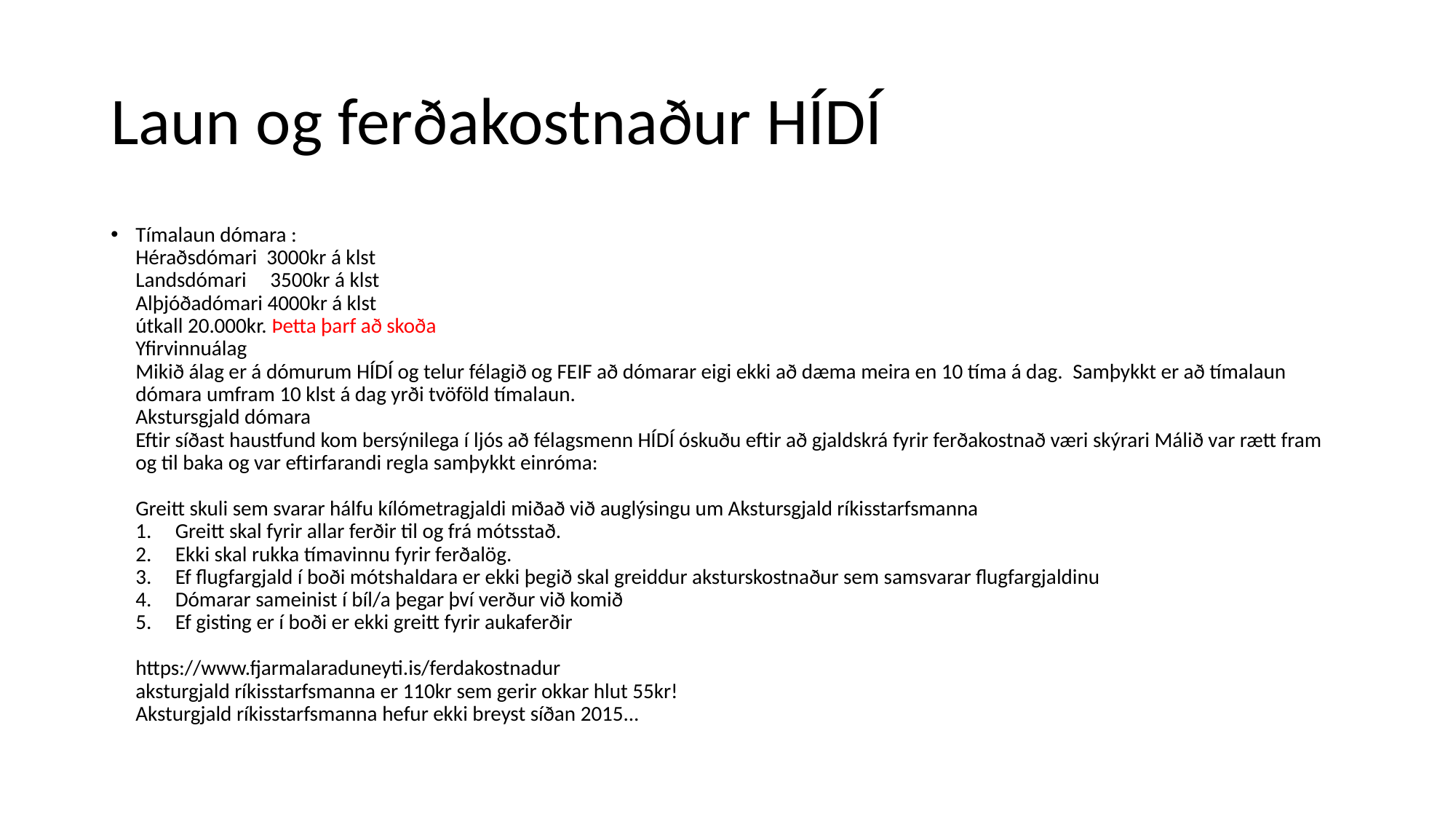

# Laun og ferðakostnaður HÍDÍ
Tímalaun dómara :
Héraðsdómari  3000kr á klst
Landsdómari     3500kr á klst
Alþjóðadómari 4000kr á klst
útkall 20.000kr. Þetta þarf að skoða
Yfirvinnuálag
Mikið álag er á dómurum HÍDÍ og telur félagið og FEIF að dómarar eigi ekki að dæma meira en 10 tíma á dag.  Samþykkt er að tímalaun dómara umfram 10 klst á dag yrði tvöföld tímalaun.
Akstursgjald dómara
Eftir síðast haustfund kom bersýnilega í ljós að félagsmenn HÍDÍ óskuðu eftir að gjaldskrá fyrir ferðakostnað væri skýrari Málið var rætt fram og til baka og var eftirfarandi regla samþykkt einróma:
Greitt skuli sem svarar hálfu kílómetragjaldi miðað við auglýsingu um Akstursgjald ríkisstarfsmanna
1.     Greitt skal fyrir allar ferðir til og frá mótsstað.
2.     Ekki skal rukka tímavinnu fyrir ferðalög.
3.     Ef flugfargjald í boði mótshaldara er ekki þegið skal greiddur aksturskostnaður sem samsvarar flugfargjaldinu
4.     Dómarar sameinist í bíl/a þegar því verður við komið
5.     Ef gisting er í boði er ekki greitt fyrir aukaferðir
https://www.fjarmalaraduneyti.is/ferdakostnadur
aksturgjald ríkisstarfsmanna er 110kr sem gerir okkar hlut 55kr!
Aksturgjald ríkisstarfsmanna hefur ekki breyst síðan 2015...